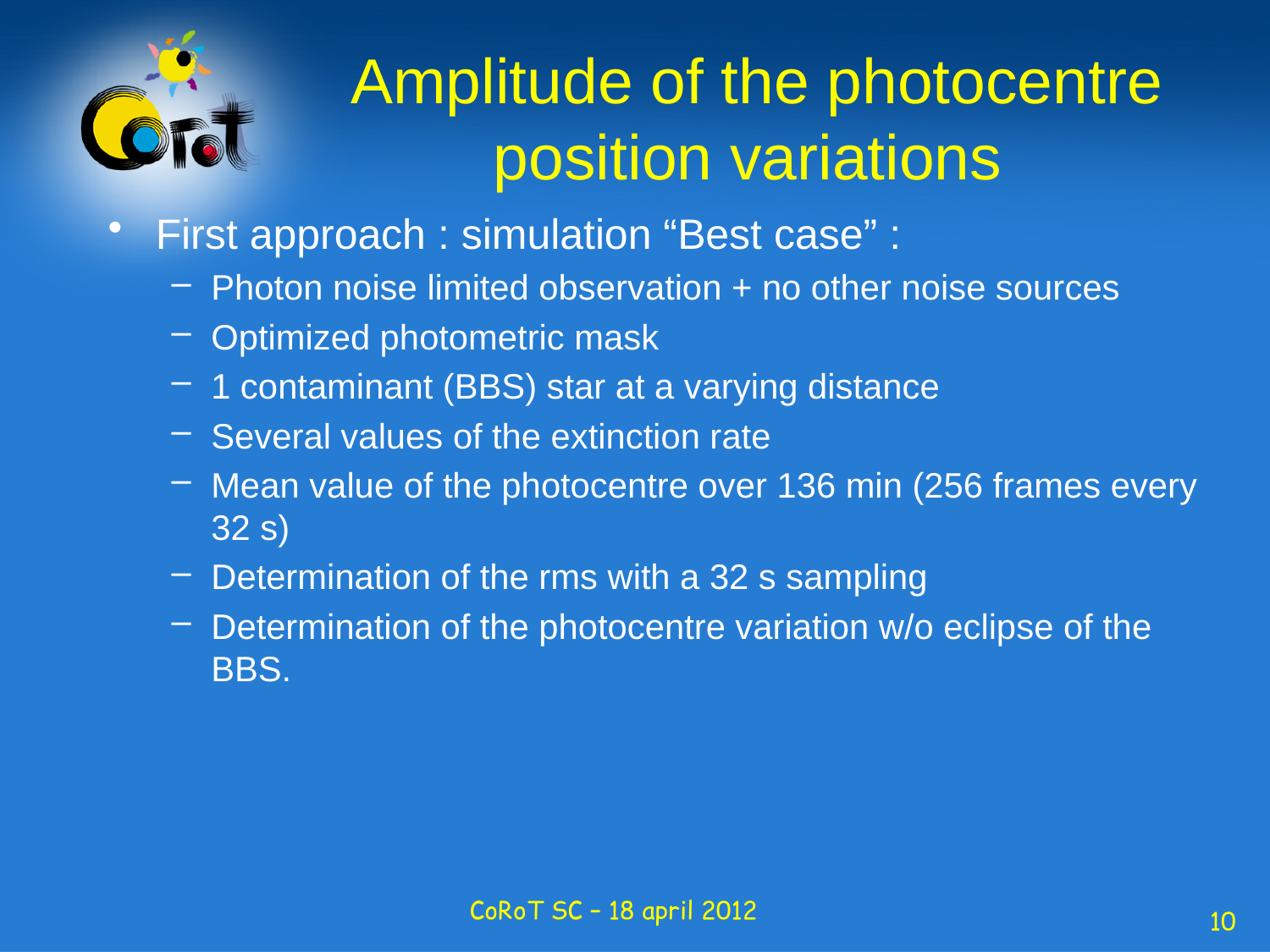

# Amplitude of the photocentre position variations
First approach : simulation “Best case” :
Photon noise limited observation + no other noise sources
Optimized photometric mask
1 contaminant (BBS) star at a varying distance
Several values of the extinction rate
Mean value of the photocentre over 136 min (256 frames every 32 s)
Determination of the rms with a 32 s sampling
Determination of the photocentre variation w/o eclipse of the BBS.

CoRoT SC – 18 april 2012
10